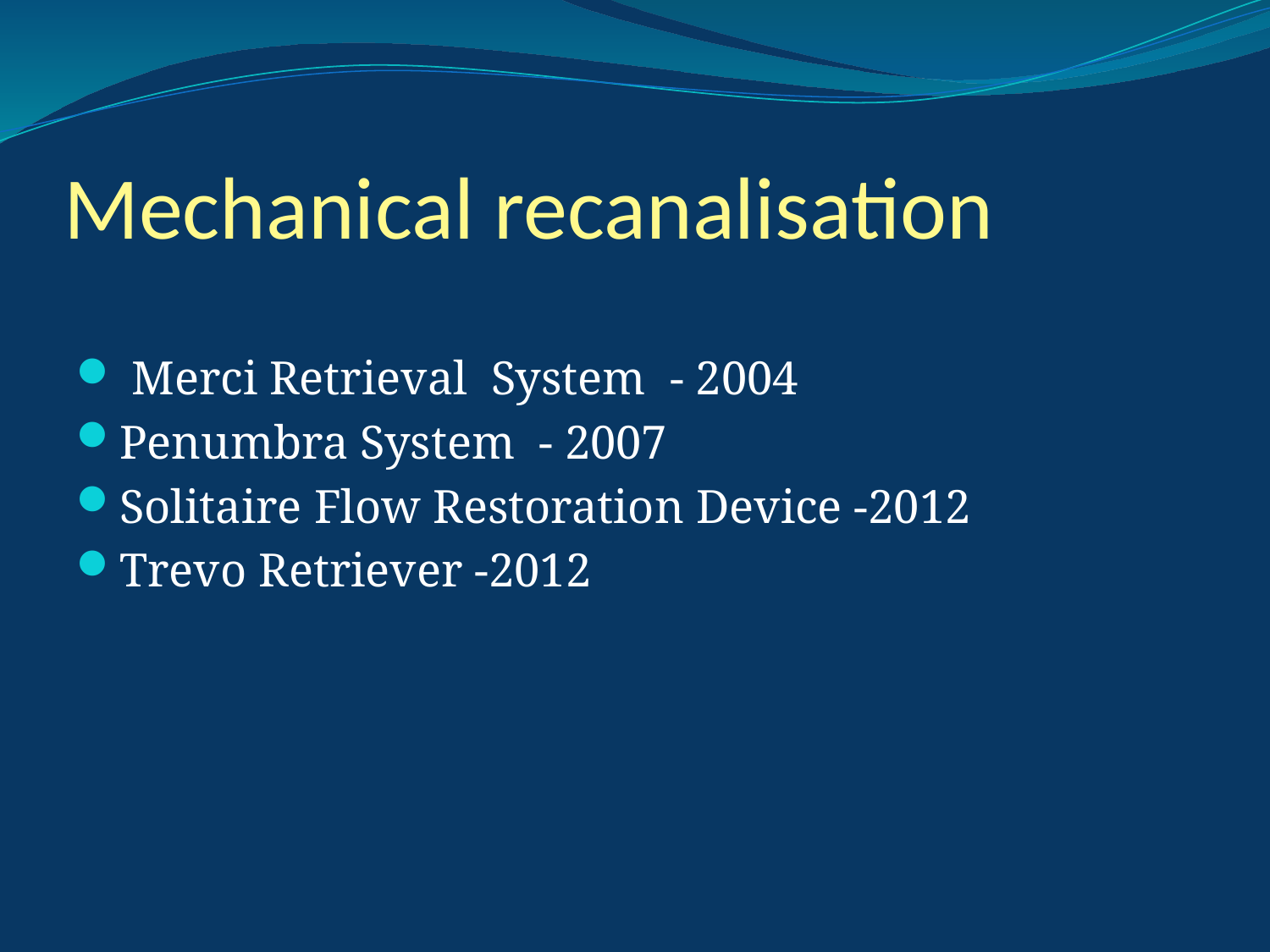

# Mechanical recanalisation
 Merci Retrieval  System  - 2004
Penumbra System  - 2007
Solitaire Flow Restoration Device -2012
Trevo Retriever -2012